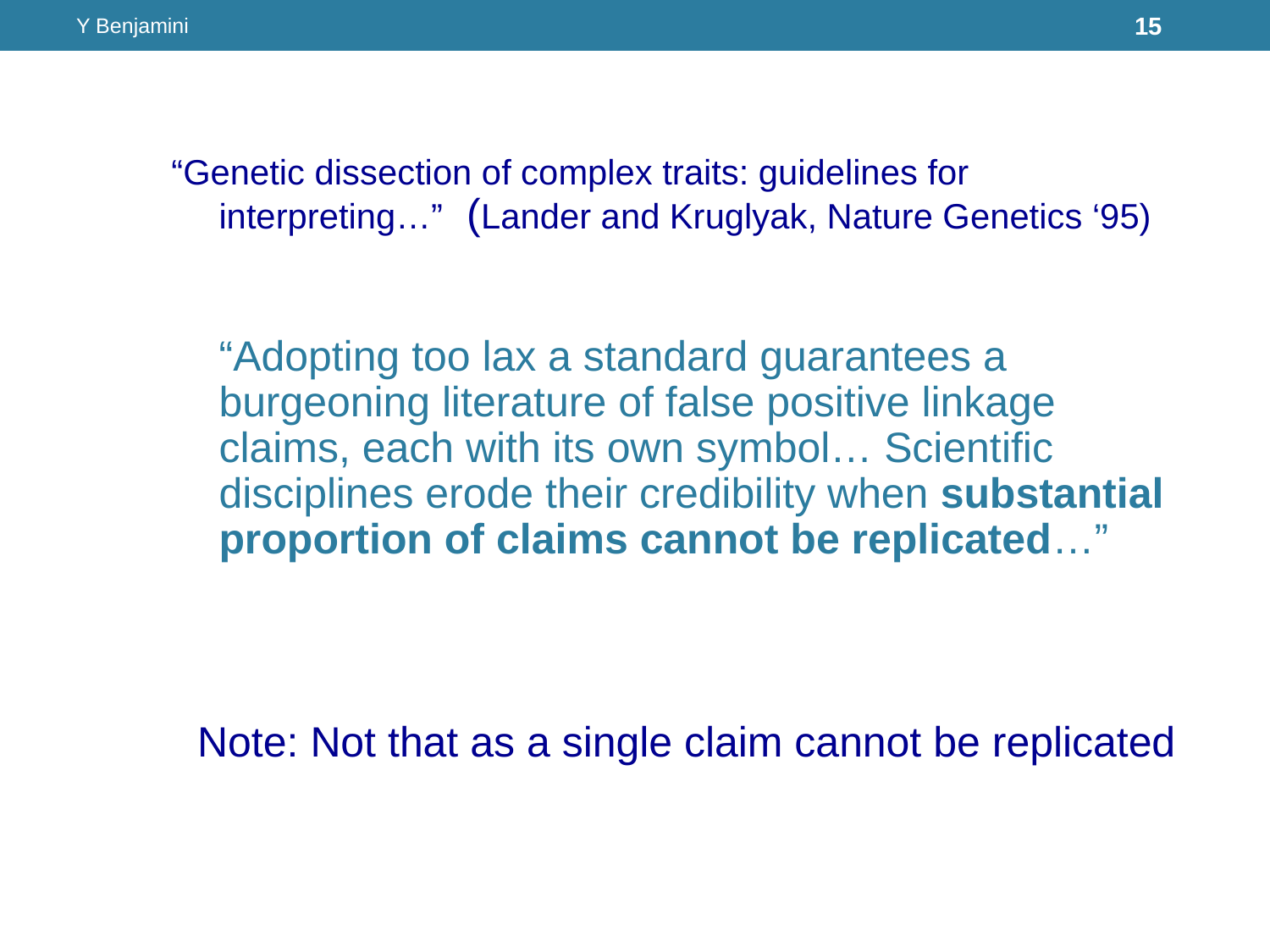

Y Benjamini
15
#
“Genetic dissection of complex traits: guidelines for interpreting…”  (Lander and Kruglyak, Nature Genetics ‘95)

	“Adopting too lax a standard guarantees a burgeoning literature of false positive linkage claims, each with its own symbol… Scientific disciplines erode their credibility when substantial proportion of claims cannot be replicated…”

Note: Not that as a single claim cannot be replicated